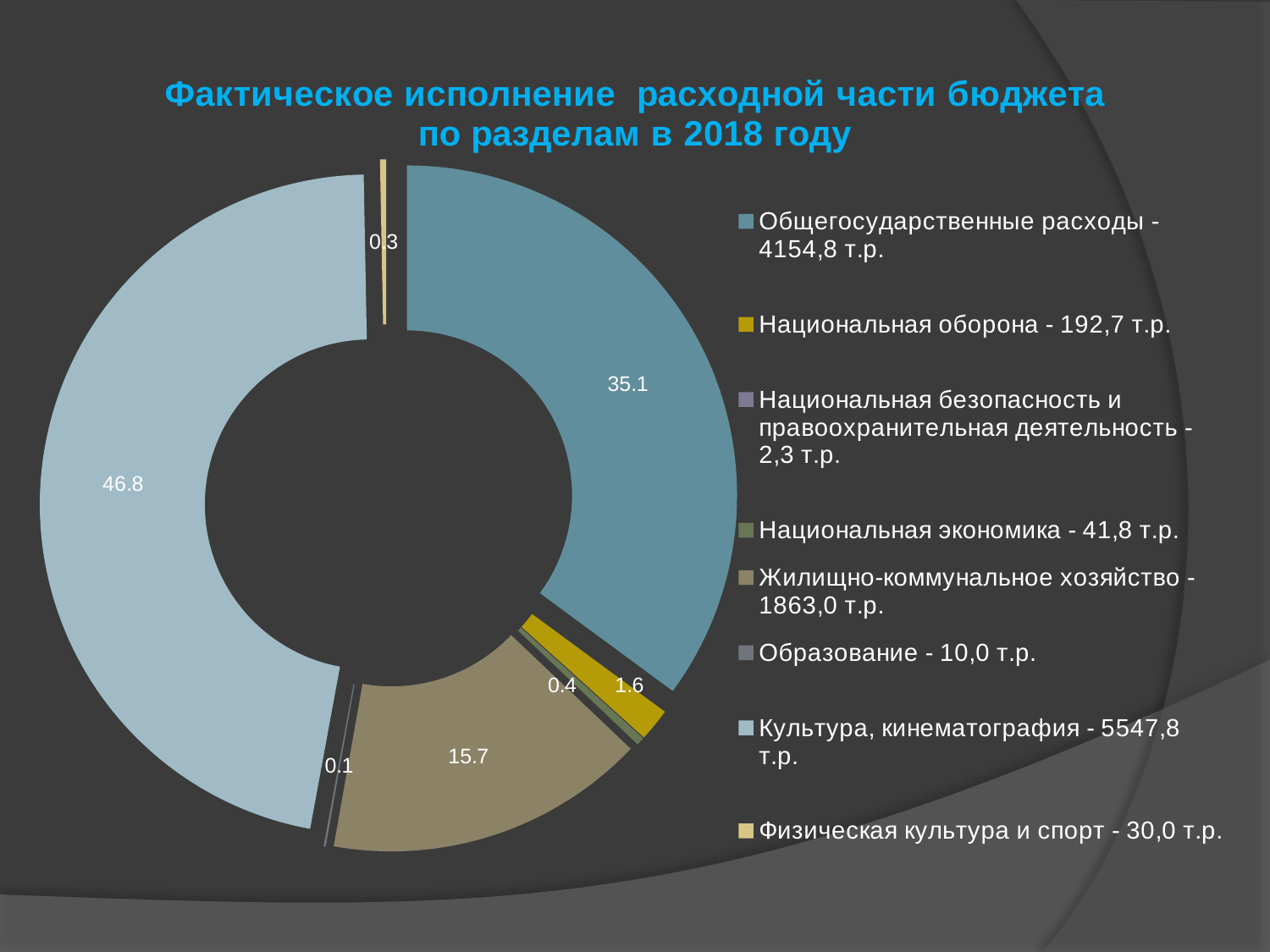

### Chart: Фактическое исполнение  расходной части бюджета по разделам в 2018 году

| Category | План и фактичекое исполнение  расходной части бюджета по разделам в 2018 году
 |
|---|---|
| Общегосударственные расходы - 4154,8 т.р.
 | 35.1 |
| Национальная оборона - 192,7 т.р.
 | 1.6 |
| Национальная безопасность и правоохранительная деятельность - 2,3 т.р.
 | None |
| Национальная экономика - 41,8 т.р. | 0.4 |
| Жилищно-коммунальное хозяйство -1863,0 т.р.  | 15.7 |
| Образование - 10,0 т.р.
 | 0.1 |
| Культура, кинематография - 5547,8 т.р.
 | 46.8 |
| Физическая культура и спорт - 30,0 т.р.
 | 0.30000000000000027 |